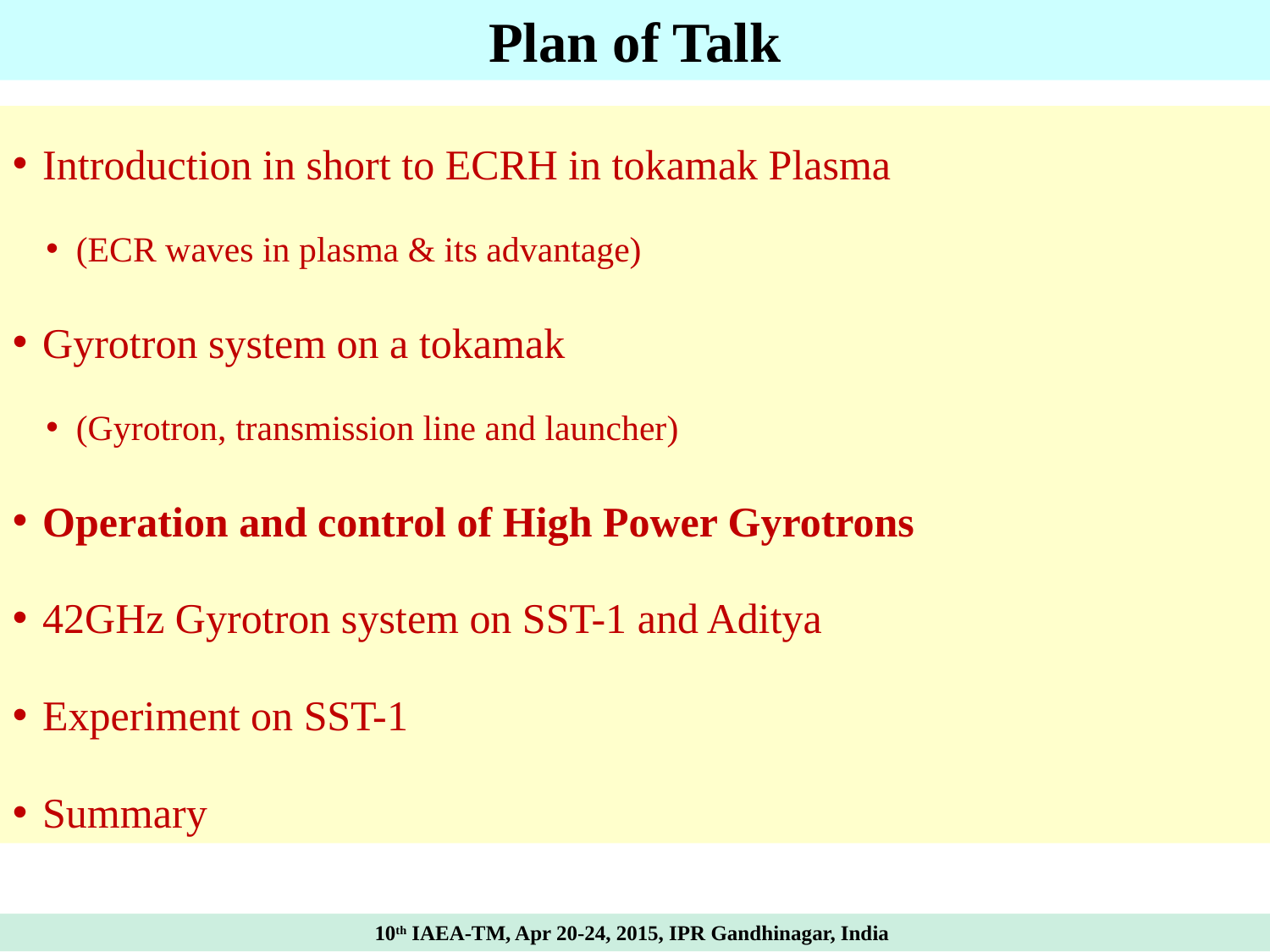

Plan of Talk
Introduction in short to ECRH in tokamak Plasma
(ECR waves in plasma & its advantage)
Gyrotron system on a tokamak
(Gyrotron, transmission line and launcher)
Operation and control of High Power Gyrotrons
42GHz Gyrotron system on SST-1 and Aditya
Experiment on SST-1
Summary
10th IAEA-TM, Apr 20-24, 2015, IPR Gandhinagar, India